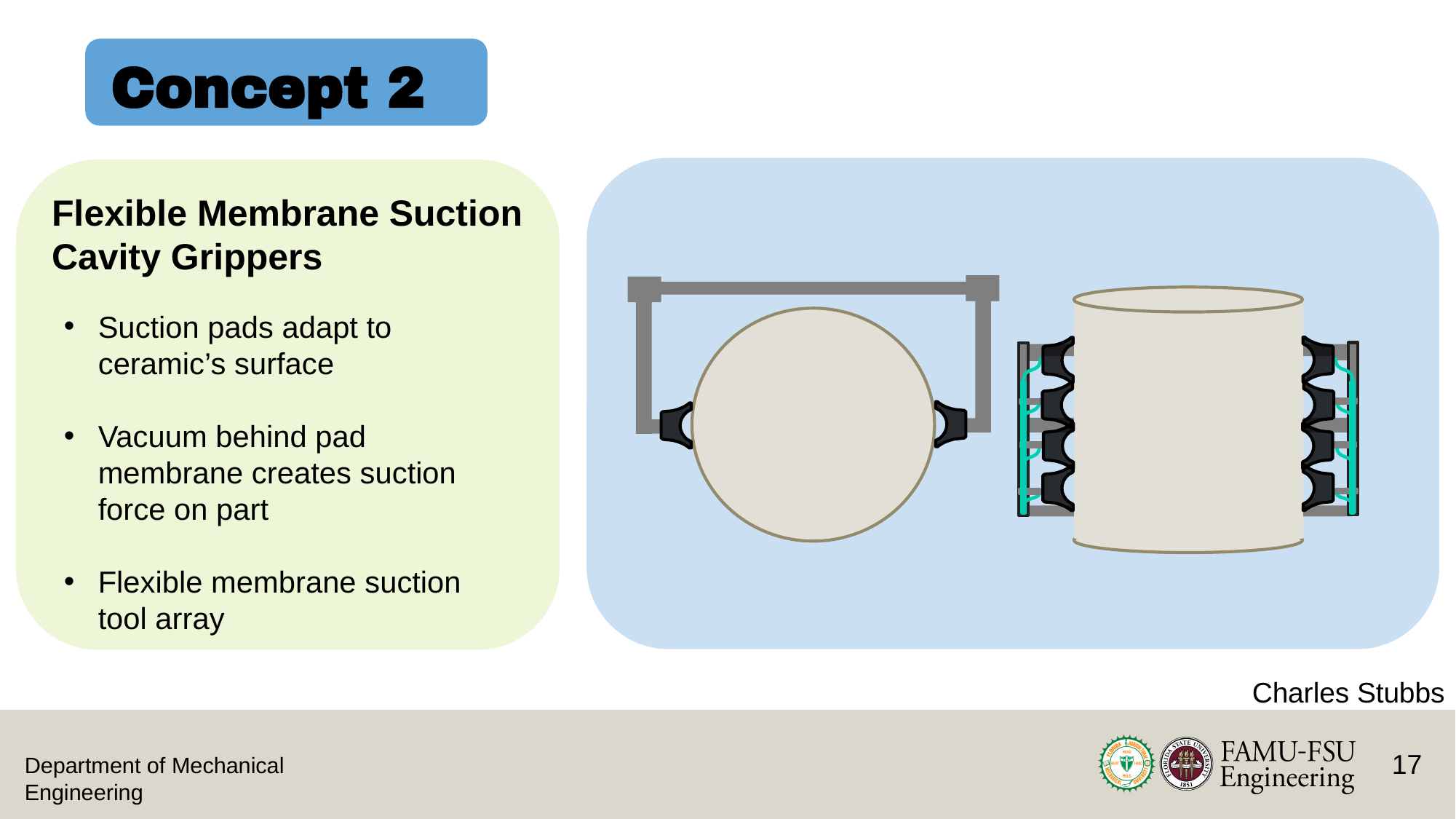

# Concept 2

Flexible Membrane Suction Cavity Grippers

Suction pads adapt to ceramic’s surface

Vacuum behind pad membrane creates suction force on part

Flexible membrane suction tool array

Charles Stubbs
                 17